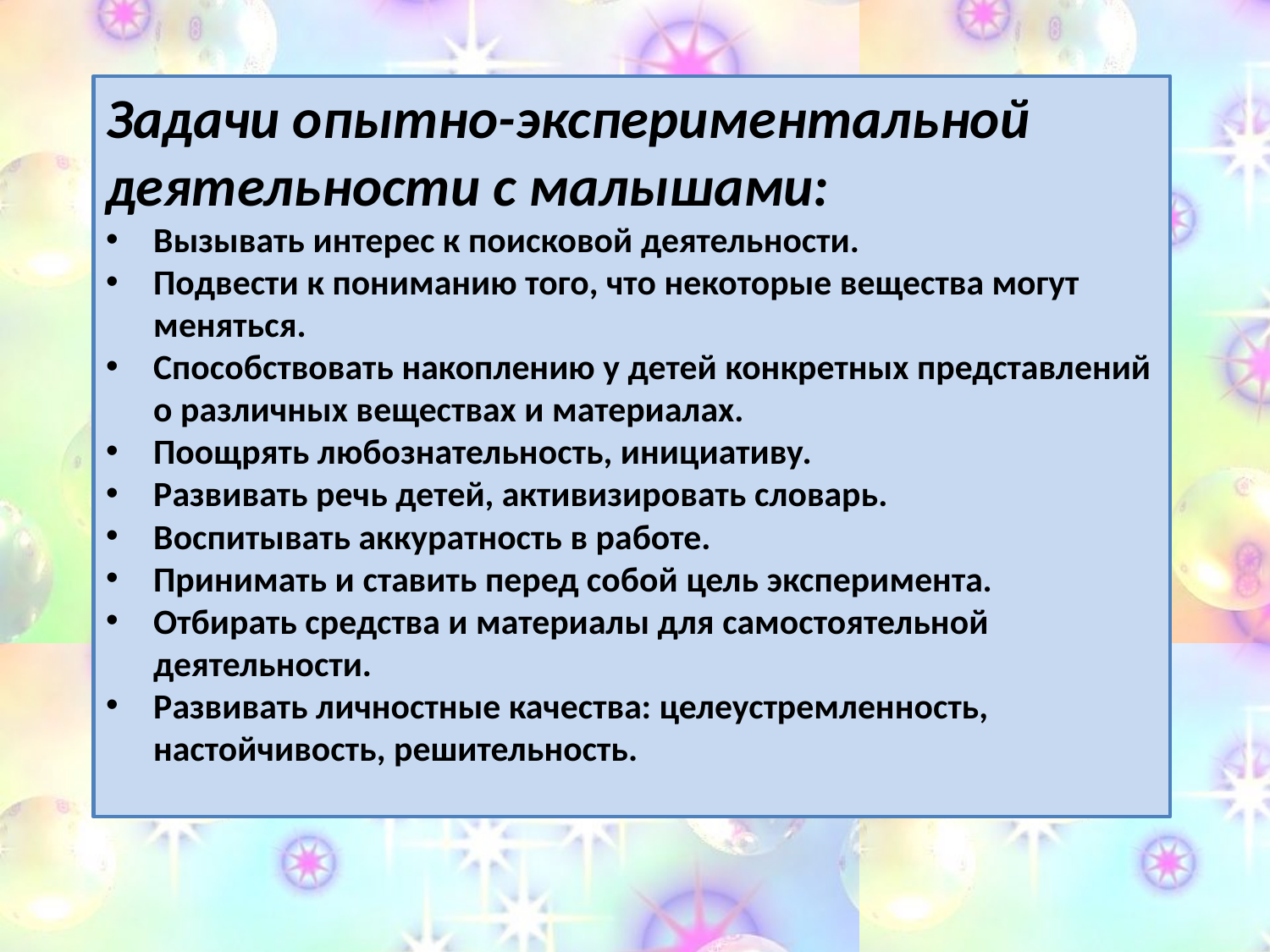

Задачи опытно-экспериментальной деятельности с малышами:
Вызывать интерес к поисковой деятельности.
Подвести к пониманию того, что некоторые вещества могут меняться.
Способствовать накоплению у детей конкретных представлений о различных веществах и материалах.
Поощрять любознательность, инициативу.
Развивать речь детей, активизировать словарь.
Воспитывать аккуратность в работе.
Принимать и ставить перед собой цель эксперимента.
Отбирать средства и материалы для самостоятельной деятельности.
Развивать личностные качества: целеустремленность, настойчивость, решительность.